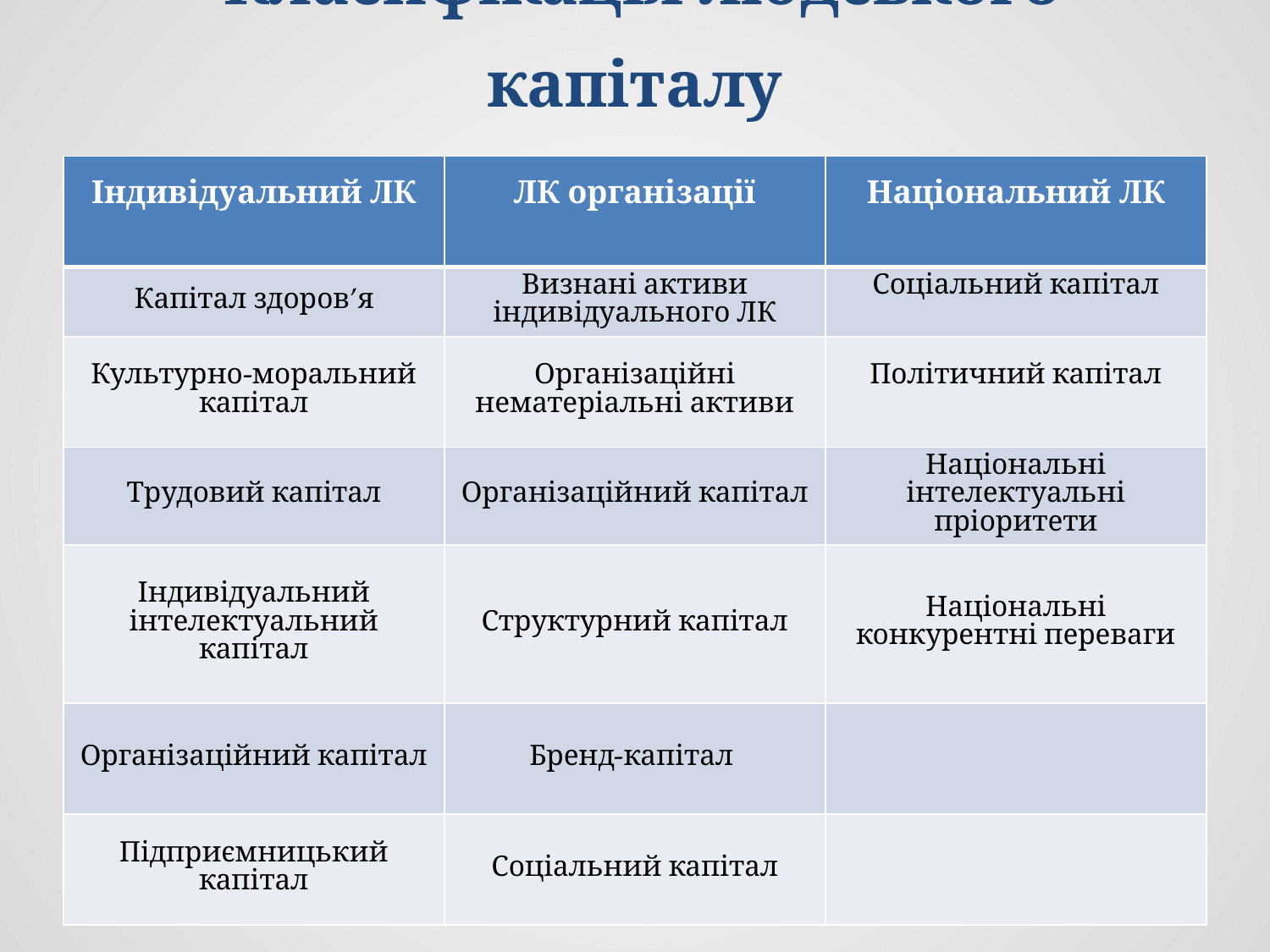

# Класифікація людського капіталу
| Індивідуальний ЛК | ЛК організації | Національний ЛК |
| --- | --- | --- |
| Капітал здоров’я | Визнані активи індивідуального ЛК | Соціальний капітал |
| Культурно-моральний капітал | Організаційні нематеріальні активи | Політичний капітал |
| Трудовий капітал | Організаційний капітал | Національні інтелектуальні пріоритети |
| Індивідуальний інтелектуальний капітал | Структурний капітал | Національні конкурентні переваги |
| Організаційний капітал | Бренд-капітал |  |
| Підприємницький капітал | Соціальний капітал |  |